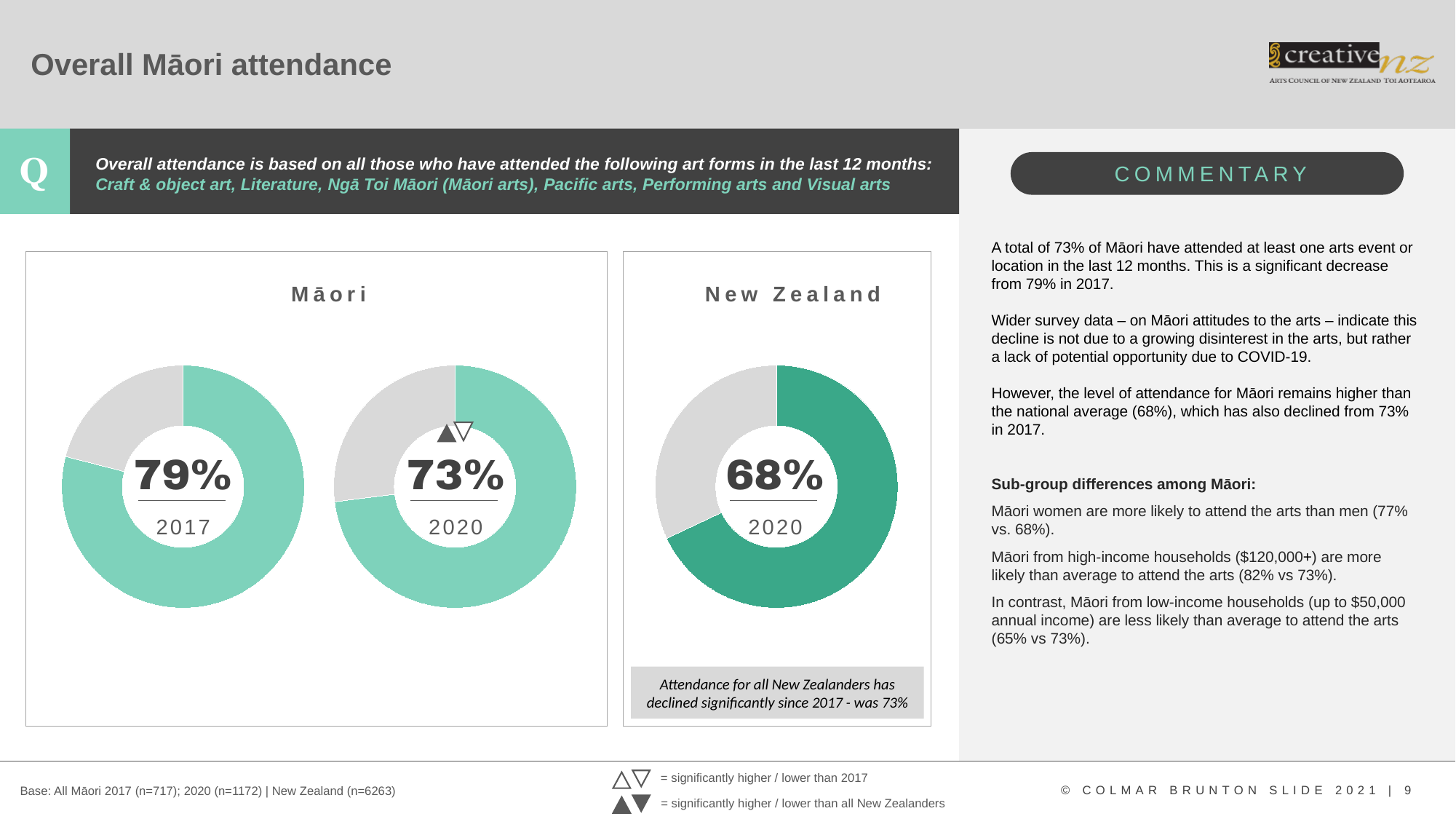

# Overall Māori attendance
Overall attendance is based on all those who have attended the following art forms in the last 12 months: Craft & object art, Literature, Ngā Toi Māori (Māori arts), Pacific arts, Performing arts and Visual arts
A total of 73% of Māori have attended at least one arts event or location in the last 12 months. This is a significant decrease from 79% in 2017.

Wider survey data – on Māori attitudes to the arts – indicate this decline is not due to a growing disinterest in the arts, but rather a lack of potential opportunity due to COVID-19.

However, the level of attendance for Māori remains higher than the national average (68%), which has also declined from 73% in 2017.

Sub-group differences among Māori:
Māori women are more likely to attend the arts than men (77% vs. 68%).
Māori from high-income households ($120,000+) are more likely than average to attend the arts (82% vs 73%).
In contrast, Māori from low-income households (up to $50,000 annual income) are less likely than average to attend the arts (65% vs 73%).

Māori
New Zealand

### Chart

| Category | Column1 |
|---|---|
| Engaged | 0.79 |
| Did not engage | 0.20999999999999996 |

### Chart

| Category | Column1 |
|---|---|
| Engaged | 0.73 |
| Did not engage | 0.27 |

### Chart

| Category | Column1 |
|---|---|
| Engaged | 0.68 |
| Did not engage | 0.32 |

79%
73%
68%
2017
2020
2020
Attendance for all New Zealanders has declined significantly since 2017 - was 73%
= significantly higher / lower than 2017

Base: All Māori 2017 (n=717); 2020 (n=1172) | New Zealand (n=6263)
= significantly higher / lower than all New Zealanders